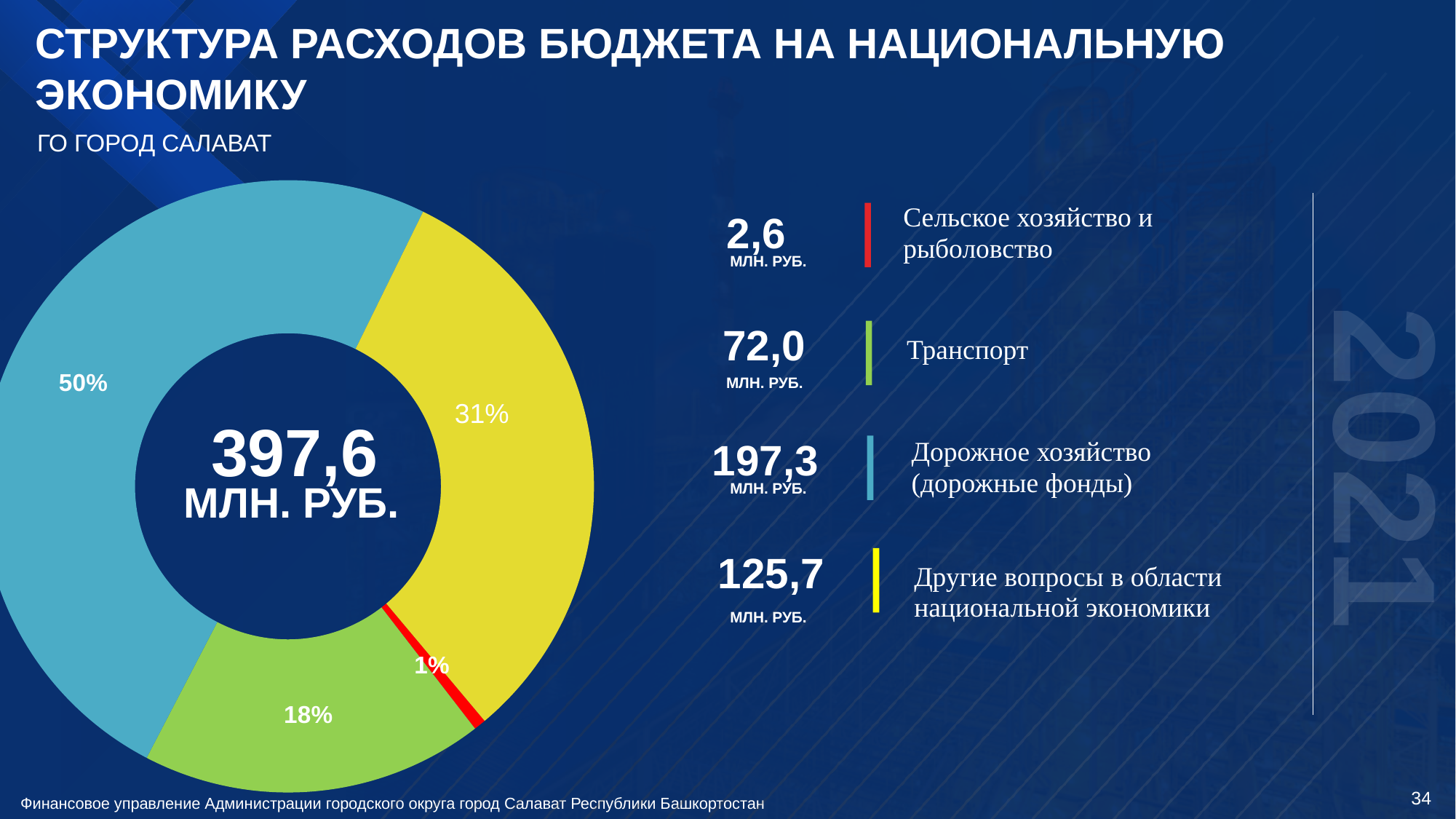

СТРУКТУРА РАСХОДОВ БЮДЖЕТА НА НАЦИОНАЛЬНУЮ ЭКОНОМИКУ
ГО ГОРОД САЛАВАТ

### Chart

| Category | Продажи |
|---|---|
| Сельское хозяйство и рыболовство
 | 2564.6 |
| Транспорт
 | 72000.0 |
| Дорожное хозяйство (дорожные фонды) | 197330.0 |
| Другие вопросы в области национальной экономики
 | 125660.2 |
2,6
Сельское хозяйство и рыболовство

МЛН. РУБ.
72,0

Транспорт
МЛН. РУБ.
2021
31%
397,6
197,3

Дорожное хозяйство (дорожные фонды)

МЛН. РУБ.
МЛН. РУБ.
125,7

Другие вопросы в области национальной экономики
МЛН. РУБ.
34